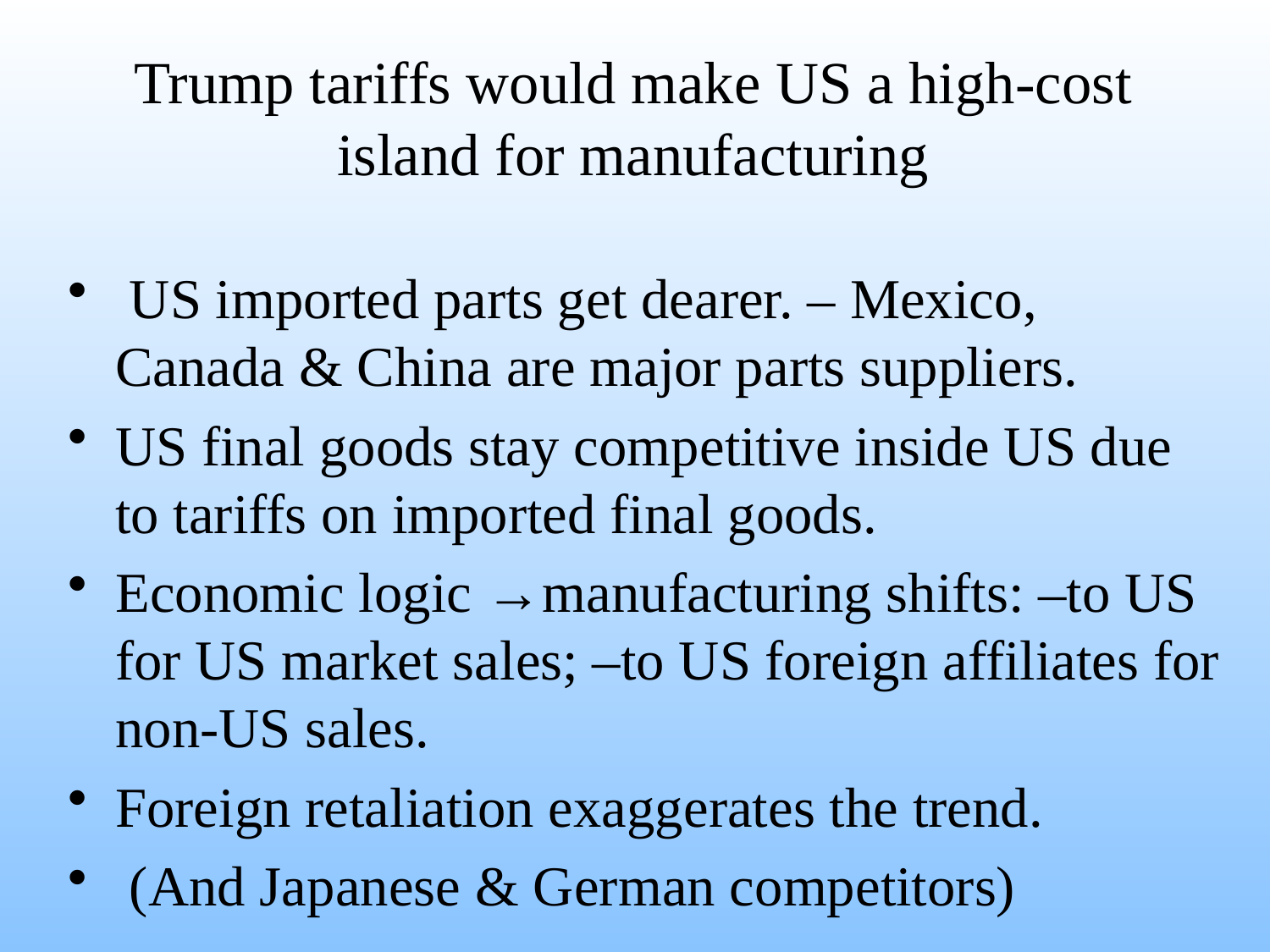

# Trump tariffs would make US a high-cost island for manufacturing
 US imported parts get dearer. – Mexico, Canada & China are major parts suppliers.
US final goods stay competitive inside US due to tariffs on imported final goods.
Economic logic →manufacturing shifts: –to US for US market sales; –to US foreign affiliates for non-US sales.
Foreign retaliation exaggerates the trend.
 (And Japanese & German competitors)